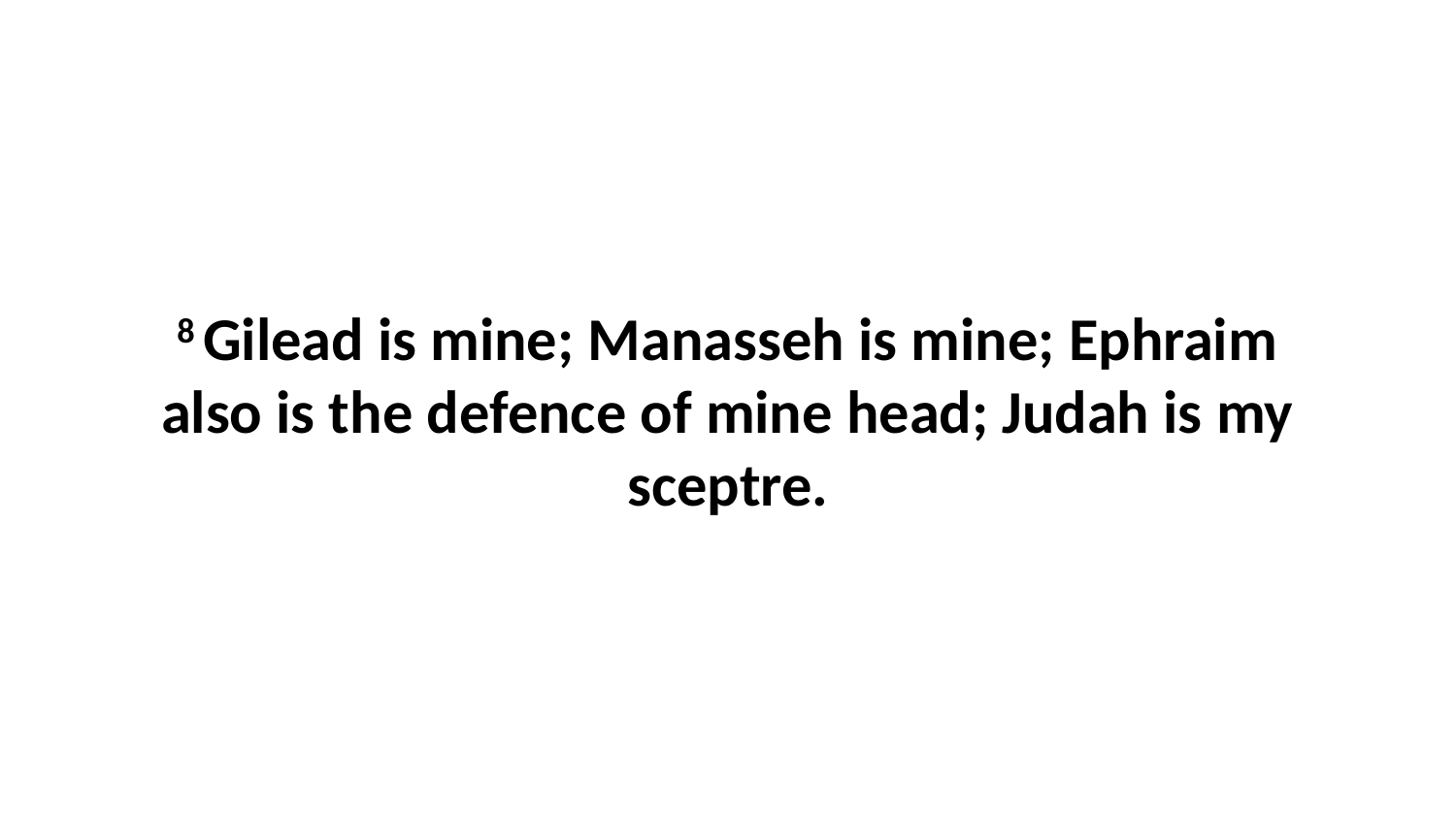

8 Gilead is mine; Manasseh is mine; Ephraim also is the defence of mine head; Judah is my sceptre.